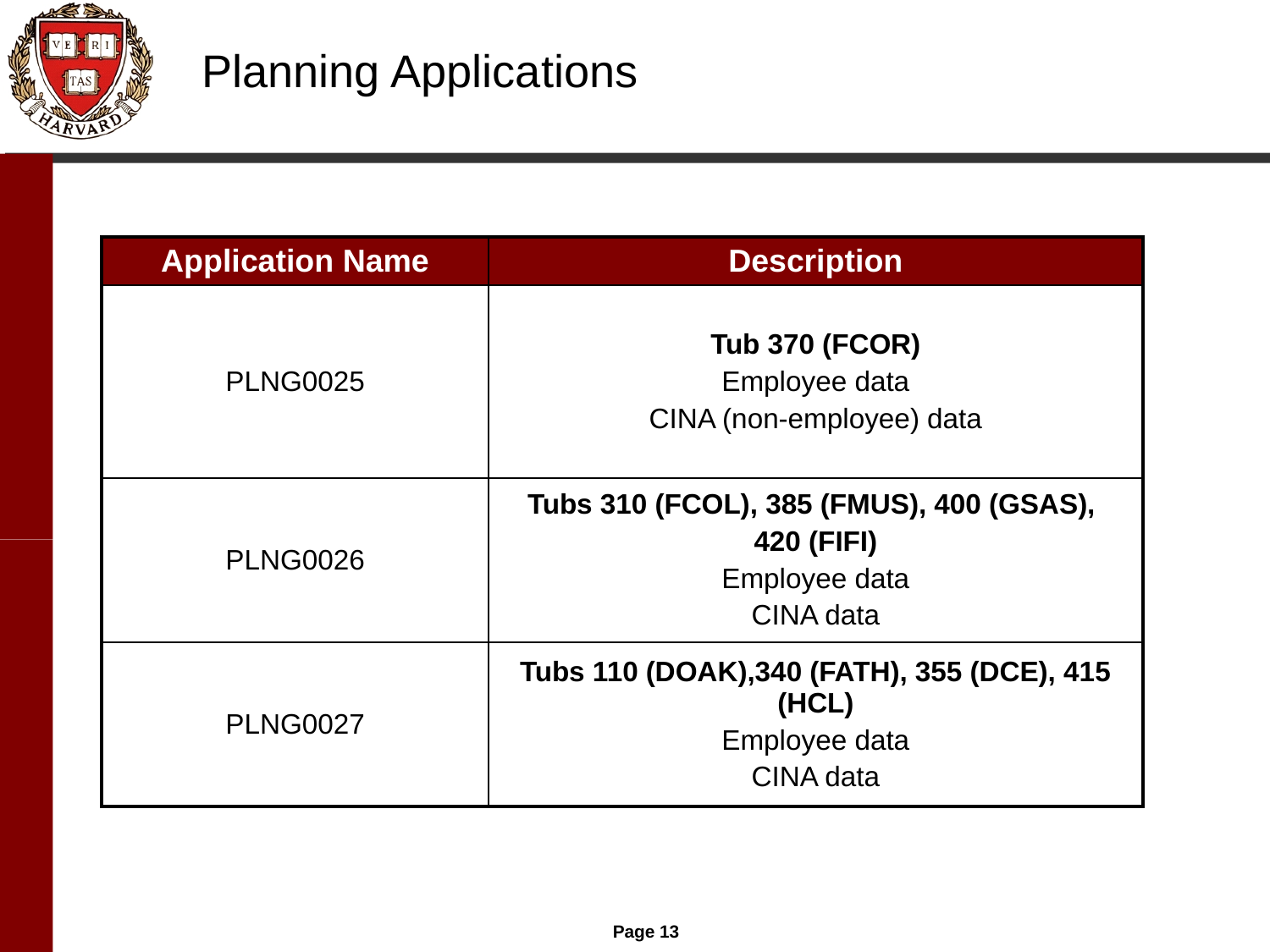

# Planning Applications
| Application Name | Description |
| --- | --- |
| PLNG0025 | Tub 370 (FCOR) Employee data CINA (non-employee) data |
| PLNG0026 | Tubs 310 (FCOL), 385 (FMUS), 400 (GSAS), 420 (FIFI) Employee data CINA data |
| PLNG0027 | Tubs 110 (DOAK),340 (FATH), 355 (DCE), 415 (HCL) Employee data CINA data |